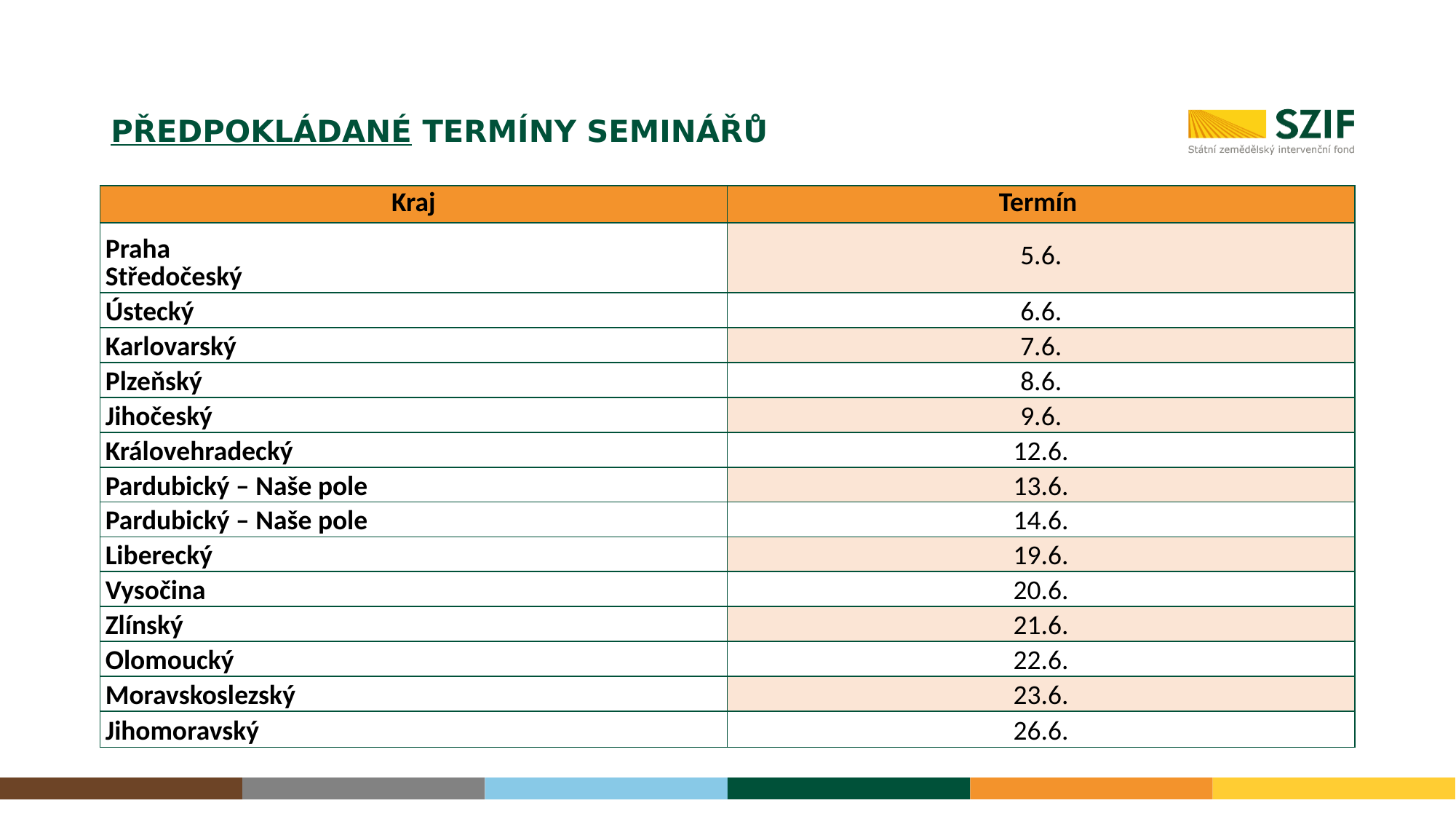

# Předpokládané Termíny seminářů
| Kraj | Termín |
| --- | --- |
| Praha Středočeský | 5.6. |
| Ústecký | 6.6. |
| Karlovarský | 7.6. |
| Plzeňský | 8.6. |
| Jihočeský | 9.6. |
| Královehradecký | 12.6. |
| Pardubický – Naše pole | 13.6. |
| Pardubický – Naše pole | 14.6. |
| Liberecký | 19.6. |
| Vysočina | 20.6. |
| Zlínský | 21.6. |
| Olomoucký | 22.6. |
| Moravskoslezský | 23.6. |
| Jihomoravský | 26.6. |